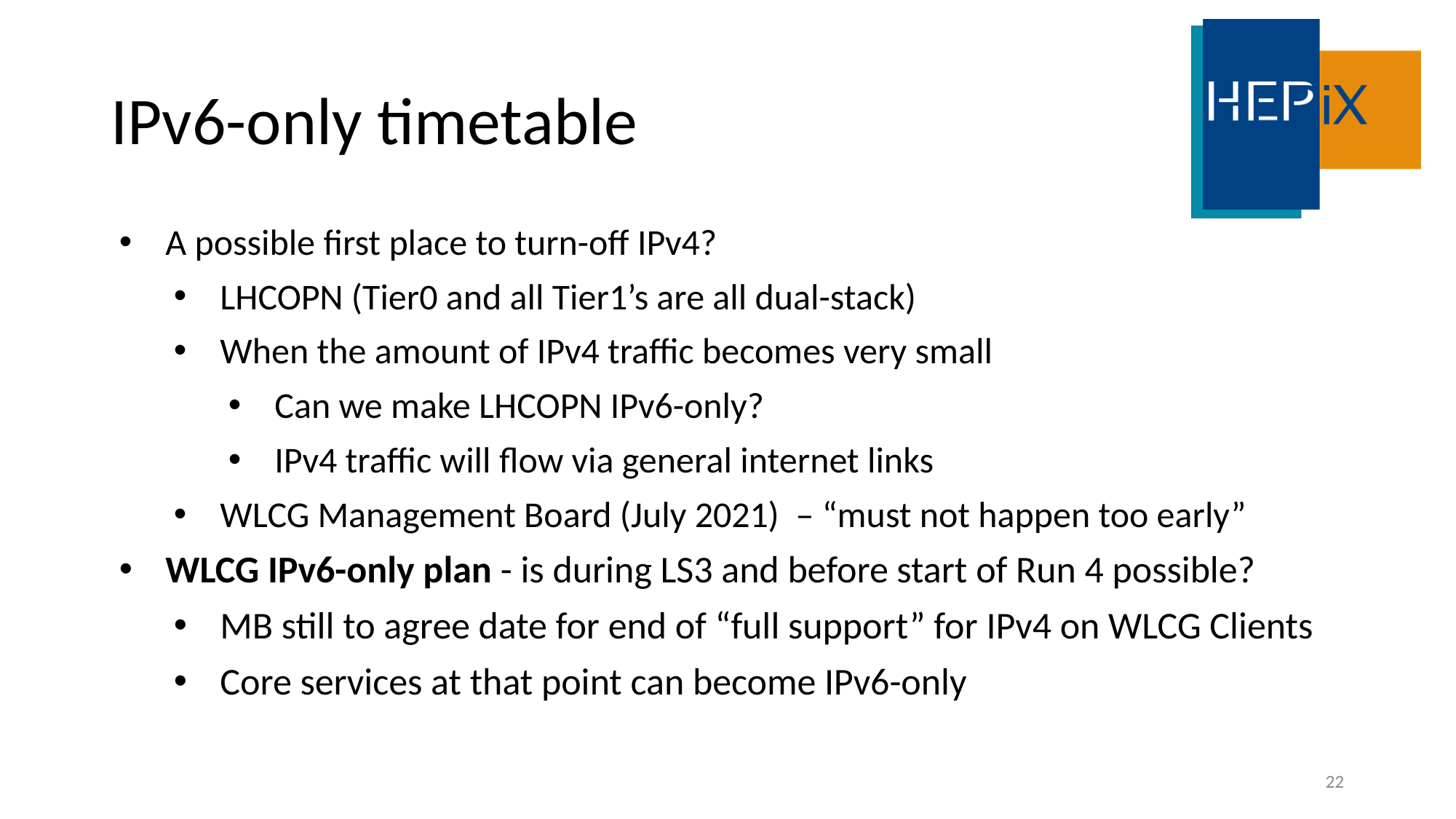

# IPv6-only timetable
A possible first place to turn-off IPv4?
LHCOPN (Tier0 and all Tier1’s are all dual-stack)
When the amount of IPv4 traffic becomes very small
Can we make LHCOPN IPv6-only?
IPv4 traffic will flow via general internet links
WLCG Management Board (July 2021)  – “must not happen too early”
WLCG IPv6-only plan - is during LS3 and before start of Run 4 possible?
MB still to agree date for end of “full support” for IPv4 on WLCG Clients
Core services at that point can become IPv6-only

22